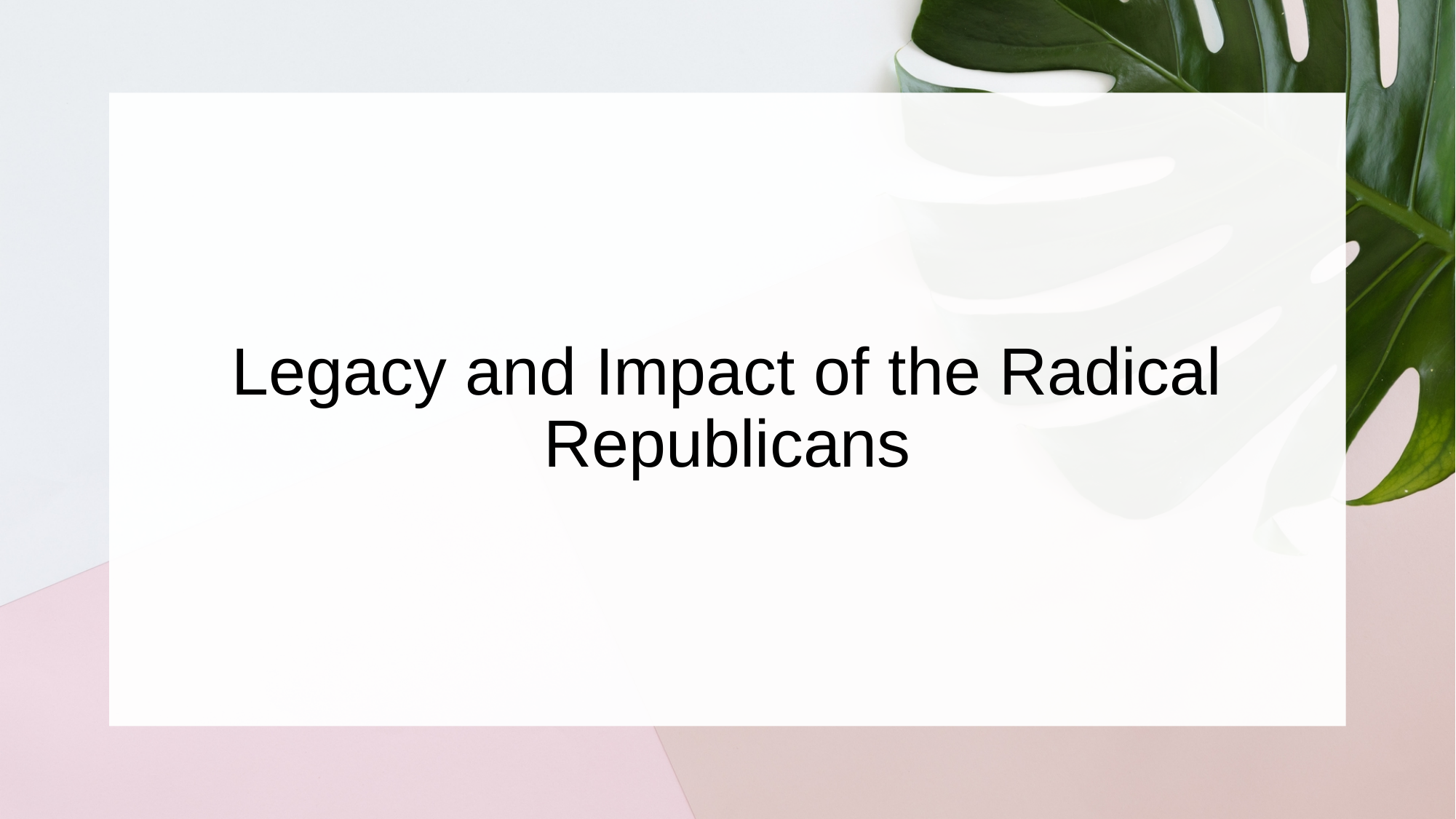

# Legacy and Impact of the Radical Republicans